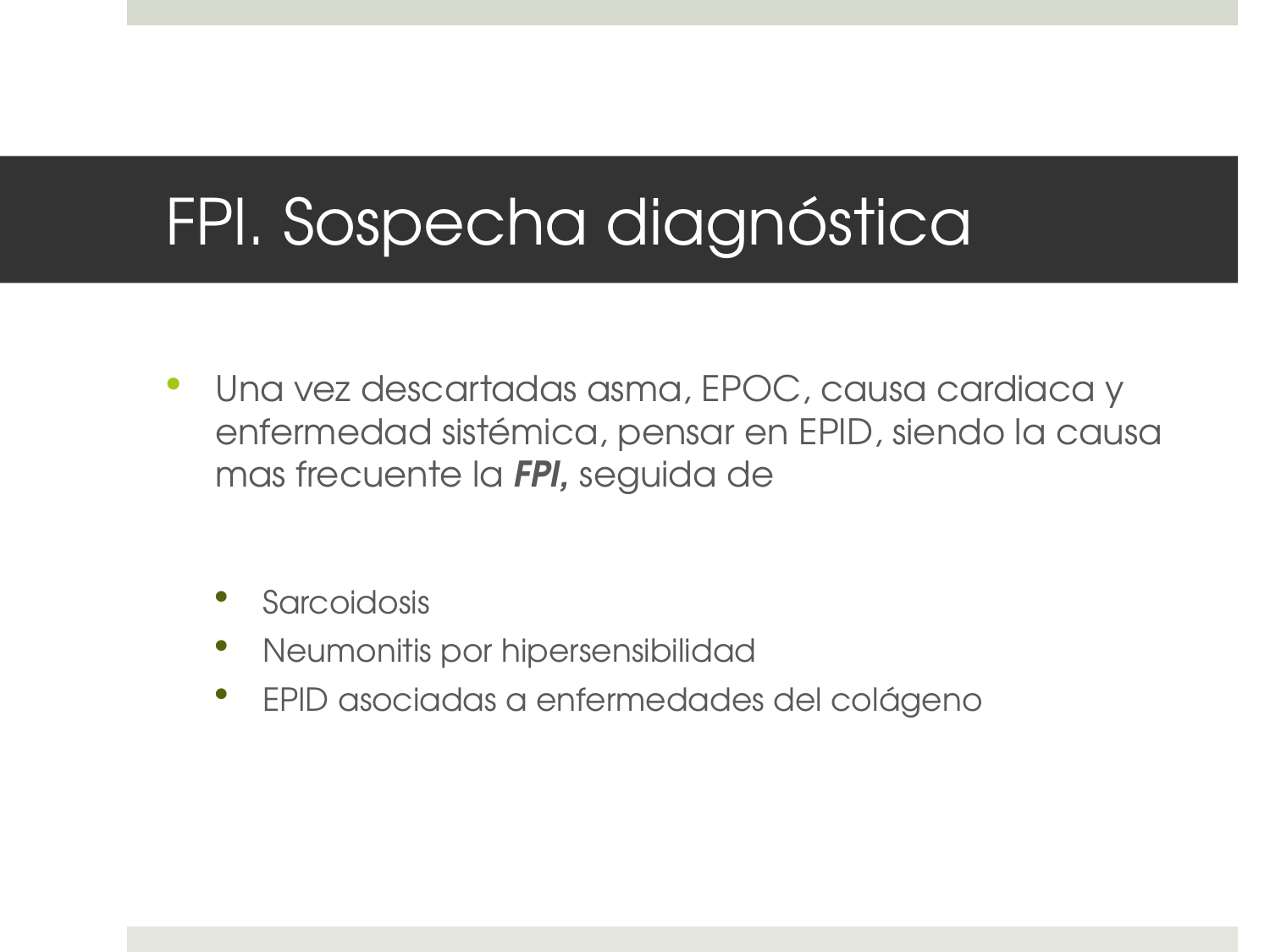

# FPI. Sospecha diagnóstica
Una vez descartadas asma, EPOC, causa cardiaca y enfermedad sistémica, pensar en EPID, siendo la causa mas frecuente la FPI, seguida de

Sarcoidosis
Neumonitis por hipersensibilidad
EPID asociadas a enfermedades del colágeno